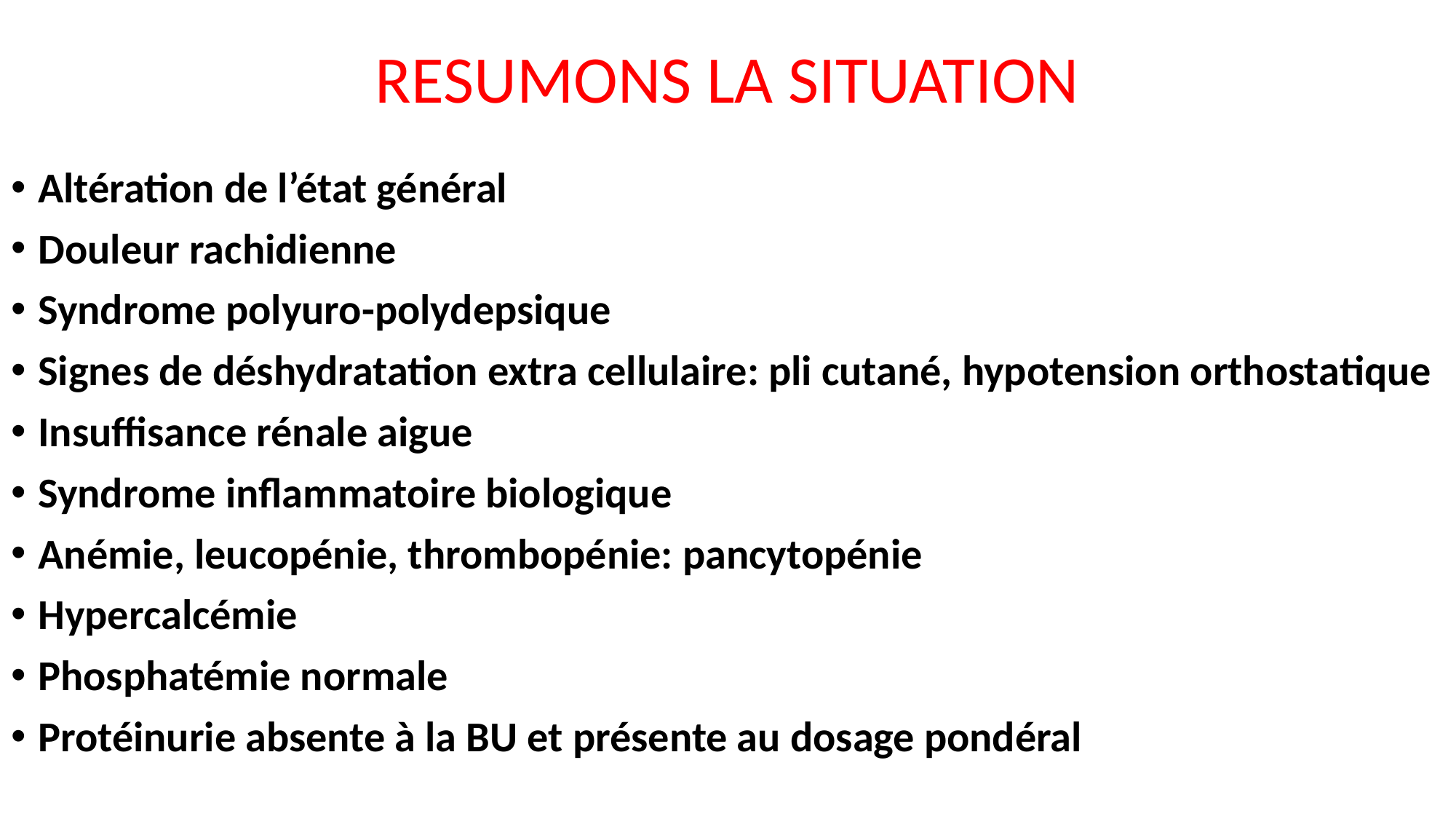

# RESUMONS LA SITUATION
Altération de l’état général
Douleur rachidienne
Syndrome polyuro-polydepsique
Signes de déshydratation extra cellulaire: pli cutané, hypotension orthostatique
Insuffisance rénale aigue
Syndrome inflammatoire biologique
Anémie, leucopénie, thrombopénie: pancytopénie
Hypercalcémie
Phosphatémie normale
Protéinurie absente à la BU et présente au dosage pondéral